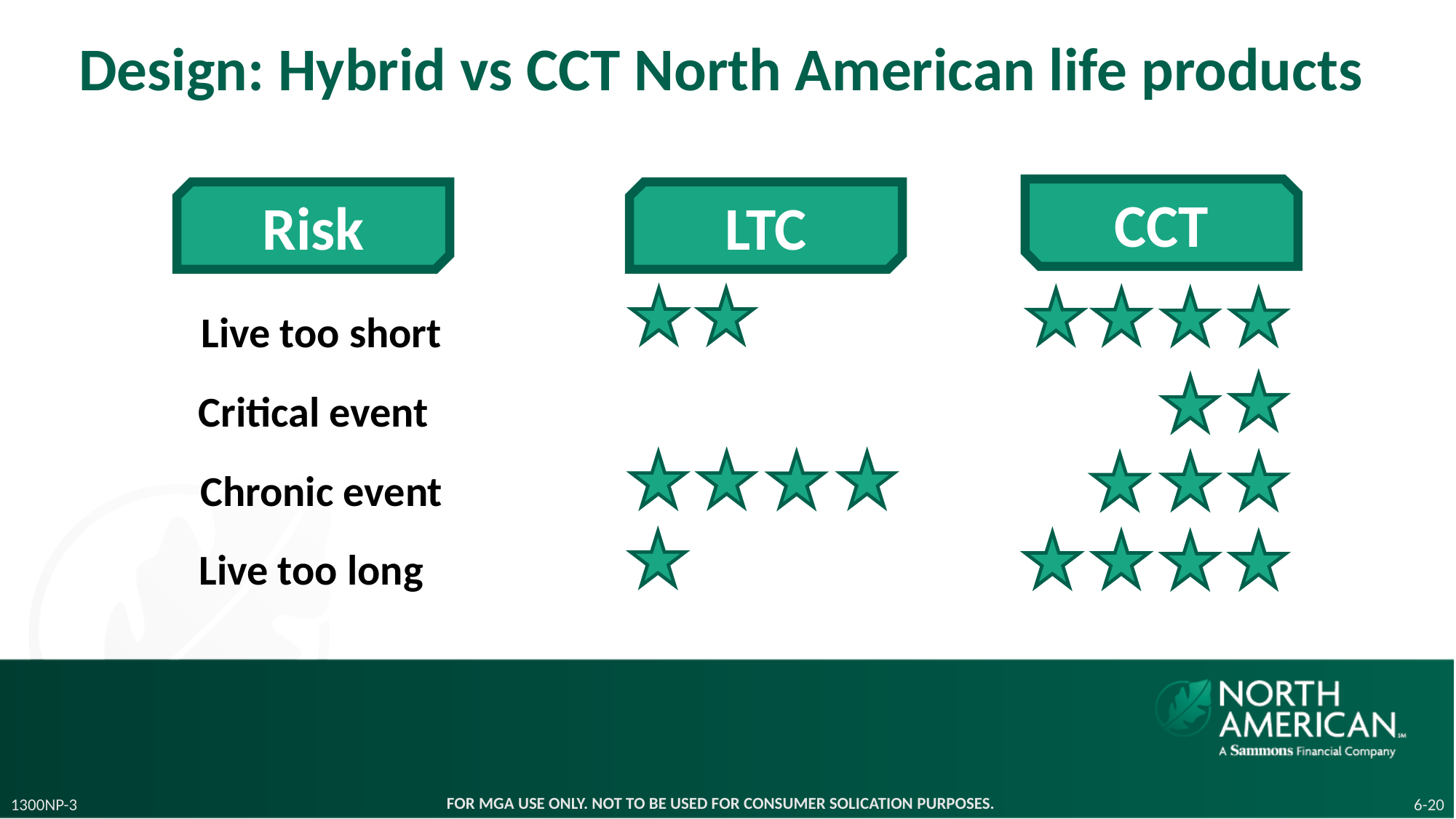

Design: Hybrid vs CCT North American life products
CCT
Risk
LTC

Live too short
Critical event
Chronic event
Live too long